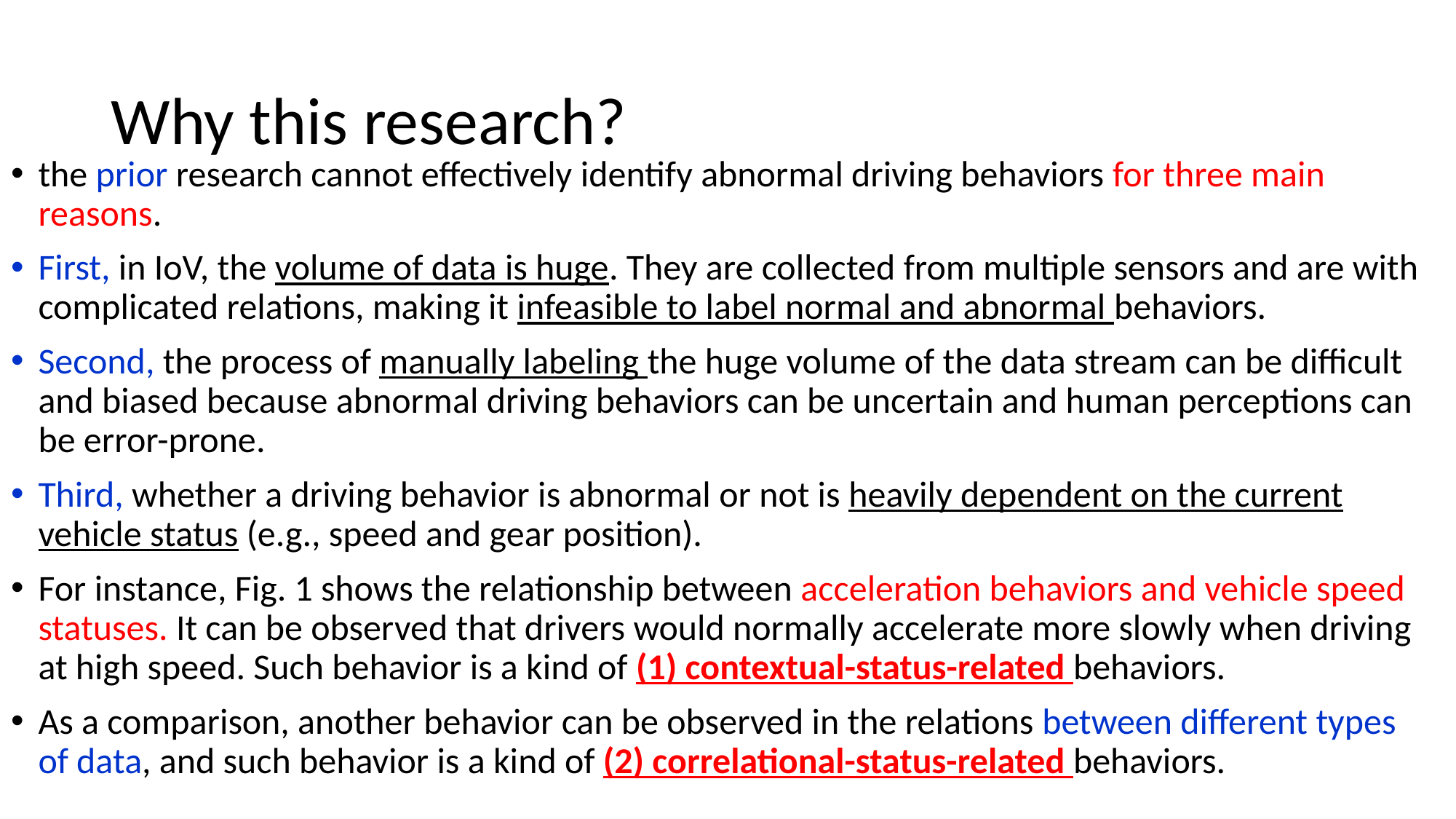

# Why this research?
the prior research cannot effectively identify abnormal driving behaviors for three main reasons.
First, in IoV, the volume of data is huge. They are collected from multiple sensors and are with complicated relations, making it infeasible to label normal and abnormal behaviors.
Second, the process of manually labeling the huge volume of the data stream can be difficult and biased because abnormal driving behaviors can be uncertain and human perceptions can be error-prone.
Third, whether a driving behavior is abnormal or not is heavily dependent on the current vehicle status (e.g., speed and gear position).
For instance, Fig. 1 shows the relationship between acceleration behaviors and vehicle speed statuses. It can be observed that drivers would normally accelerate more slowly when driving at high speed. Such behavior is a kind of (1) contextual-status-related behaviors.
As a comparison, another behavior can be observed in the relations between different types of data, and such behavior is a kind of (2) correlational-status-related behaviors.